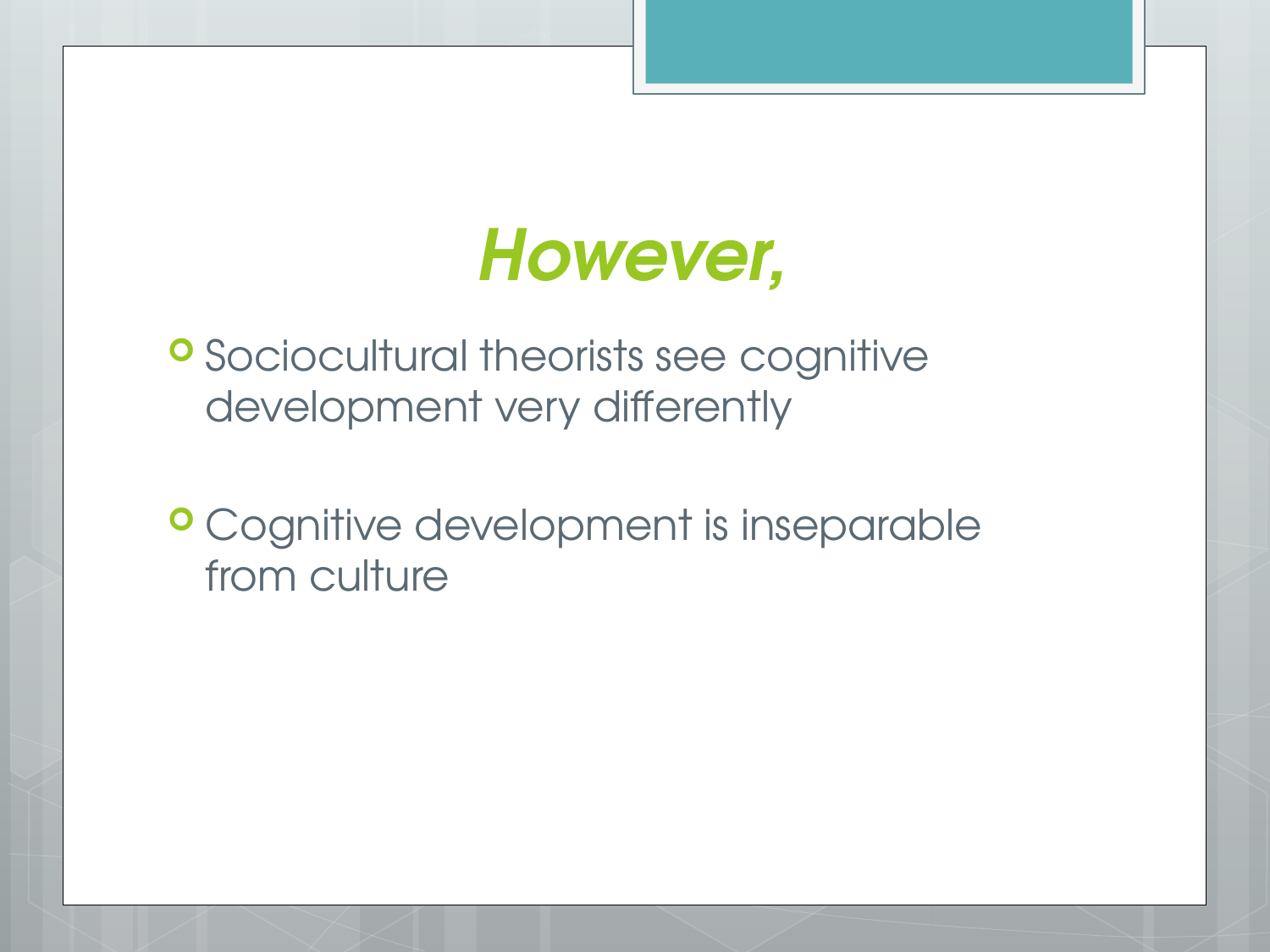

# However,
Sociocultural theorists see cognitive development very differently

Cognitive development is inseparable from culture